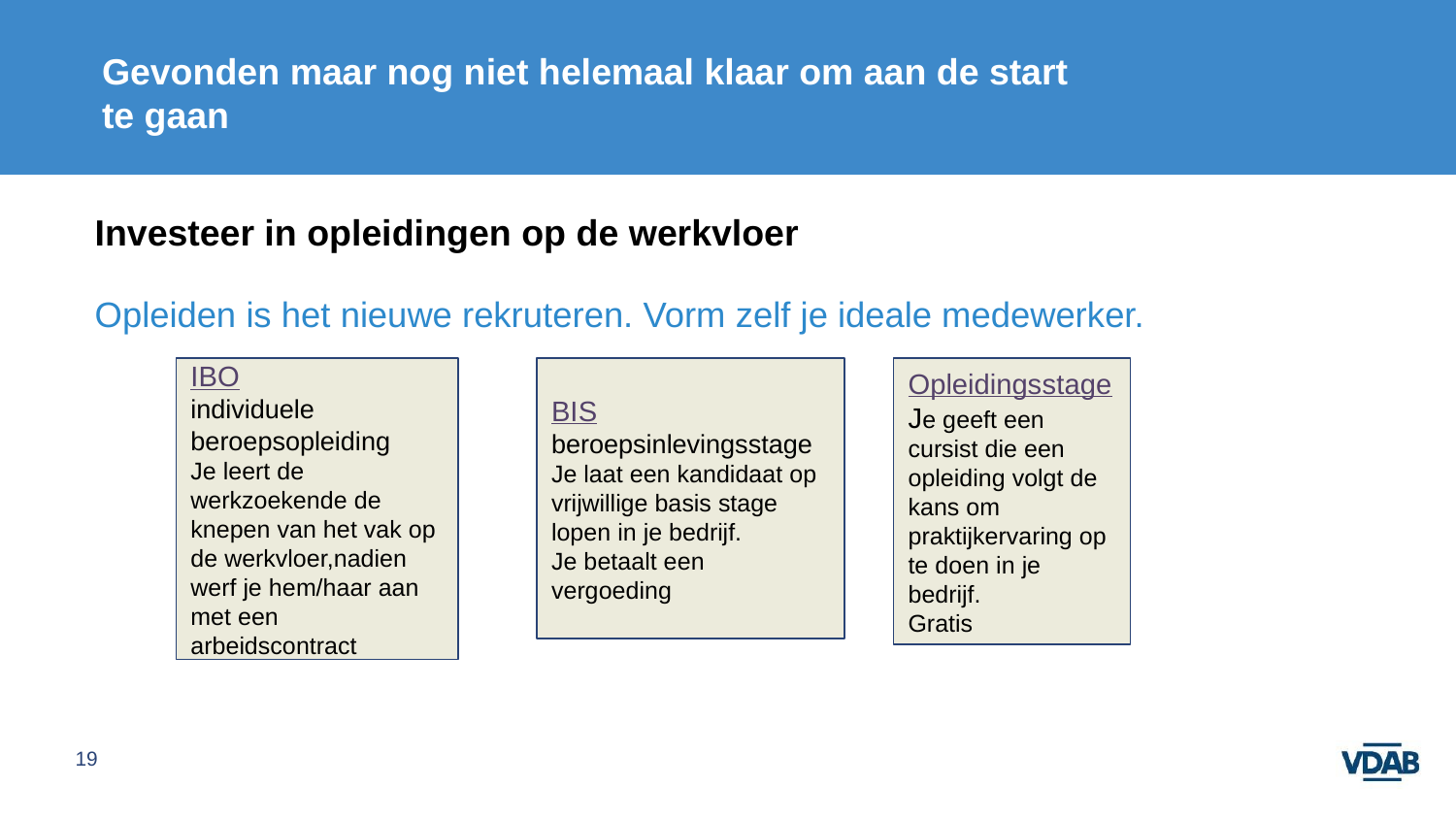

# Gevonden maar nog niet helemaal klaar om aan de start te gaan

Investeer in opleidingen op de werkvloer
Opleiden is het nieuwe rekruteren. Vorm zelf je ideale medewerker.

IBO
individuele beroepsopleiding
Je leert de werkzoekende de knepen van het vak op de werkvloer,nadien werf je hem/haar aan met een arbeidscontract
BIS
beroepsinlevingsstage
Je laat een kandidaat op vrijwillige basis stage lopen in je bedrijf.
Je betaalt een vergoeding
Opleidingsstage
Je geeft een cursist die een opleiding volgt de kans om praktijkervaring op te doen in je bedrijf.
Gratis
19